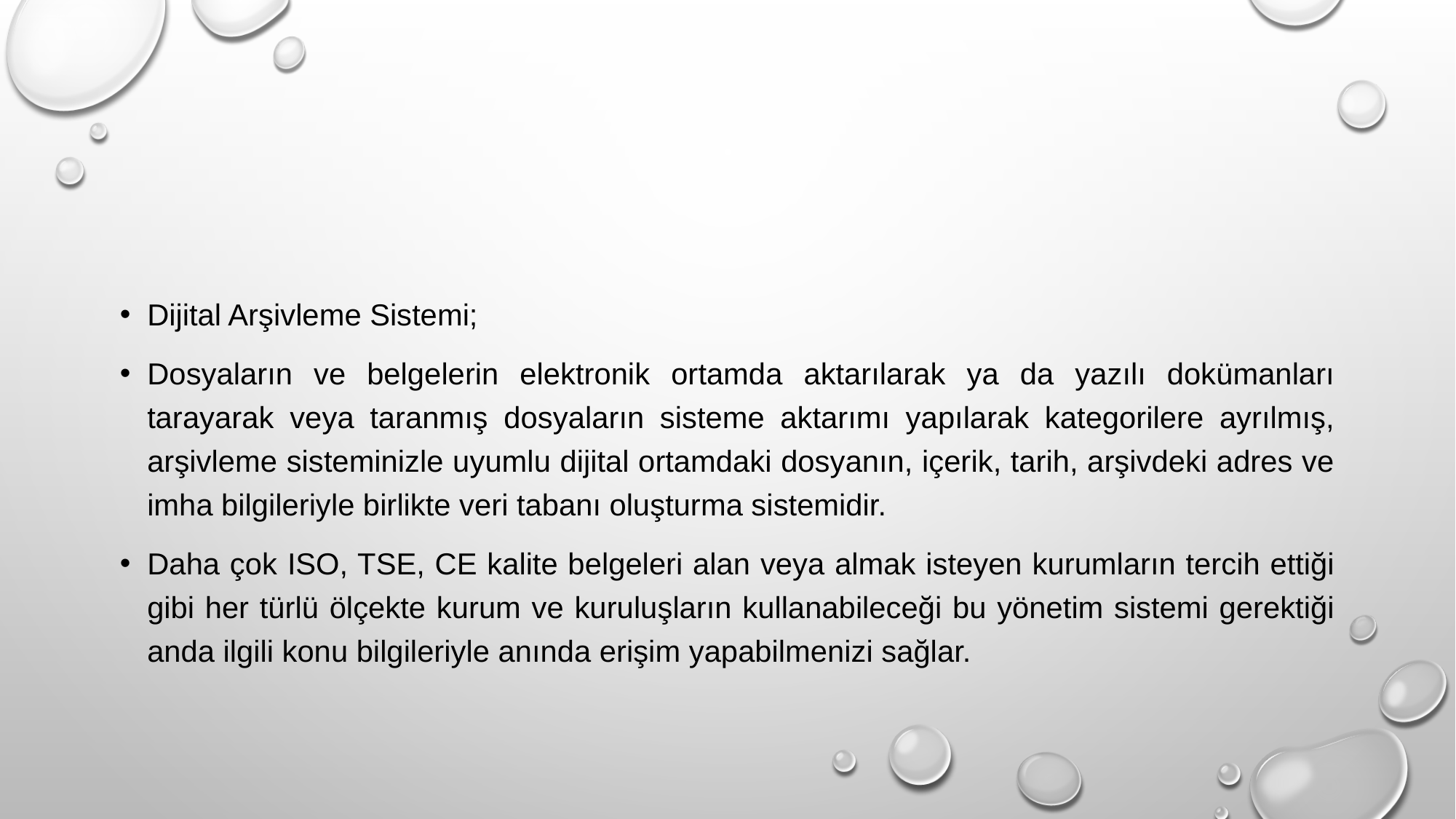

#
Dijital Arşivleme Sistemi;
Dosyaların ve belgelerin elektronik ortamda aktarılarak ya da yazılı dokümanları tarayarak veya taranmış dosyaların sisteme aktarımı yapılarak kategorilere ayrılmış, arşivleme sisteminizle uyumlu dijital ortamdaki dosyanın, içerik, tarih, arşivdeki adres ve imha bilgileriyle birlikte veri tabanı oluşturma sistemidir.
Daha çok ISO, TSE, CE kalite belgeleri alan veya almak isteyen kurumların tercih ettiği gibi her türlü ölçekte kurum ve kuruluşların kullanabileceği bu yönetim sistemi gerektiği anda ilgili konu bilgileriyle anında erişim yapabilmenizi sağlar.